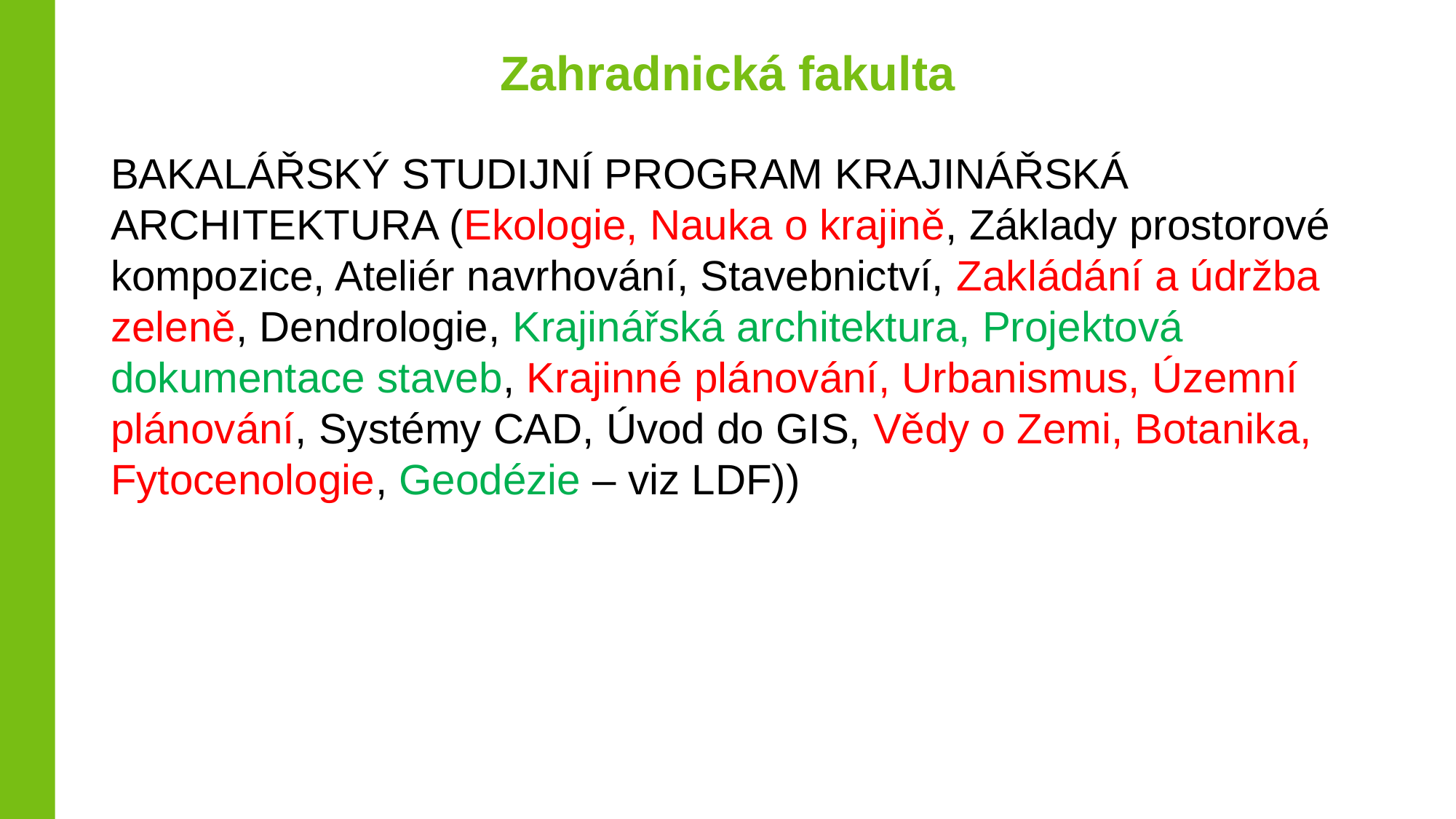

#

Zahradnická fakulta
BAKALÁŘSKÝ STUDIJNÍ PROGRAM KRAJINÁŘSKÁ ARCHITEKTURA (Ekologie, Nauka o krajině, Základy prostorové kompozice, Ateliér navrhování, Stavebnictví, Zakládání a údržba zeleně, Dendrologie, Krajinářská architektura, Projektová dokumentace staveb, Krajinné plánování, Urbanismus, Územní plánování, Systémy CAD, Úvod do GIS, Vědy o Zemi, Botanika, Fytocenologie, Geodézie – viz LDF))